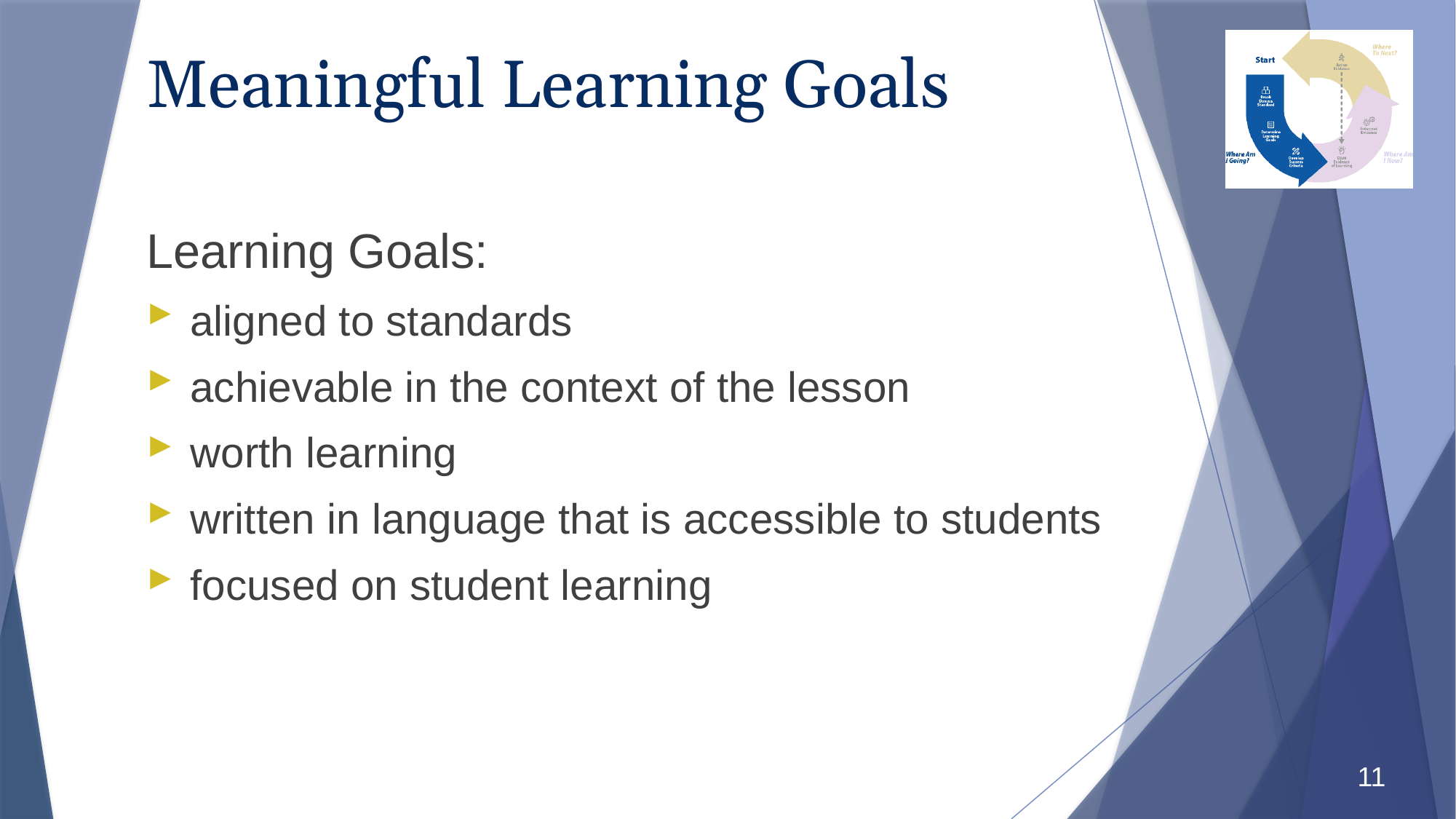

# Meaningful Learning Goals
Learning Goals:
aligned to standards
achievable in the context of the lesson
worth learning
written in language that is accessible to students
focused on student learning
11